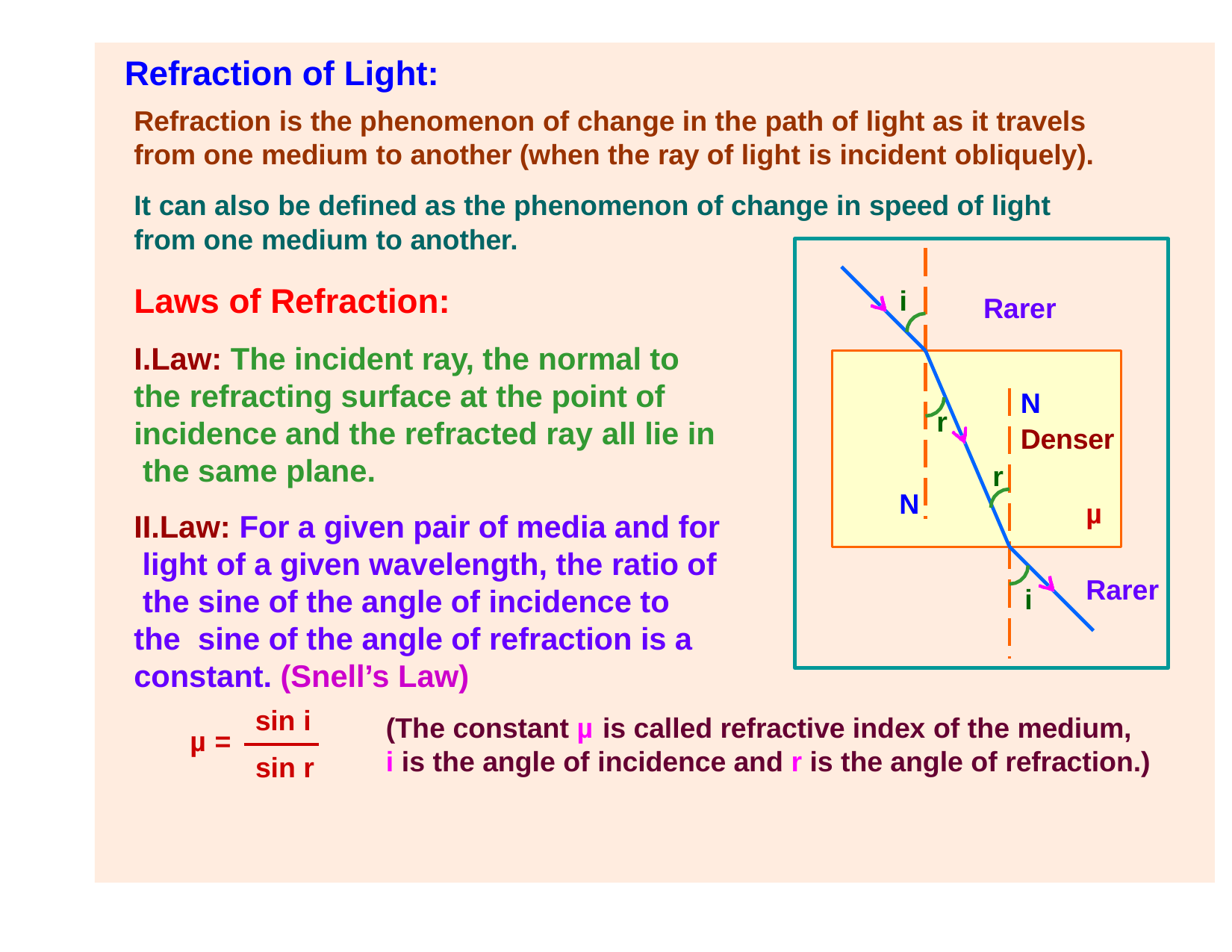

# Refraction of Light:
Refraction is the phenomenon of change in the path of light as it travels  from one medium to another (when the ray of light is incident obliquely).
It can also be defined as the phenomenon of change in speed of light
from one medium to another.
Laws of Refraction:
Law: The incident ray, the normal to  the refracting surface at the point of  incidence and the refracted ray all lie in  the same plane.
Law: For a given pair of media and for  light of a given wavelength, the ratio of  the sine of the angle of incidence to the  sine of the angle of refraction is a  constant. (Snell’s Law)

i
Rarer

N
Denser

r
r
N

µ

Rarer
i
sin i
(The constant µ is called refractive index of the medium,
i is the angle of incidence and r is the angle of refraction.)
µ =

sin r